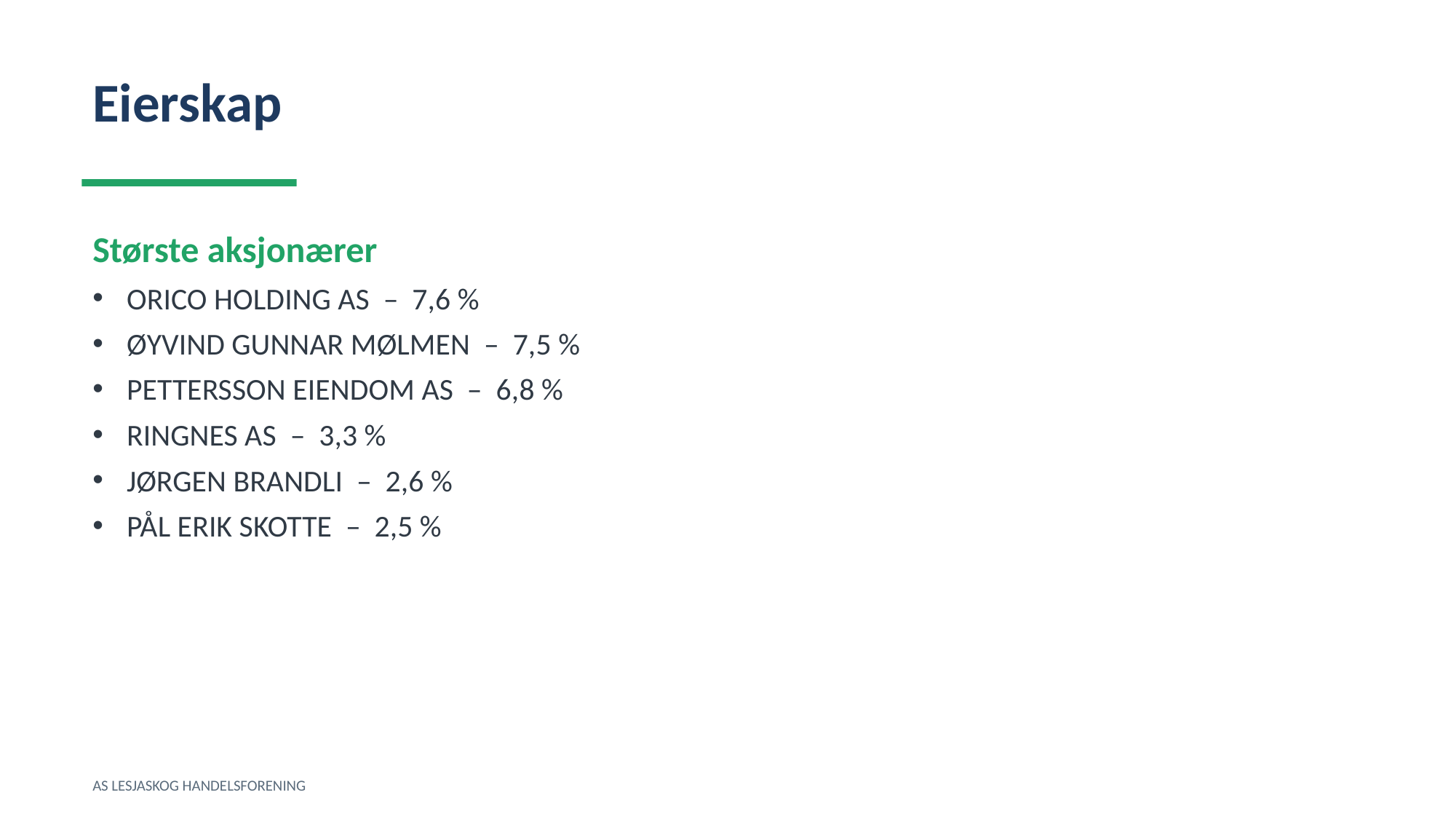

Eierskap

Største aksjonærer
ORICO HOLDING AS  –  7,6 %
ØYVIND GUNNAR MØLMEN  –  7,5 %
PETTERSSON EIENDOM AS  –  6,8 %
RINGNES AS  –  3,3 %
JØRGEN BRANDLI  –  2,6 %
PÅL ERIK SKOTTE  –  2,5 %
AS LESJASKOG HANDELSFORENING